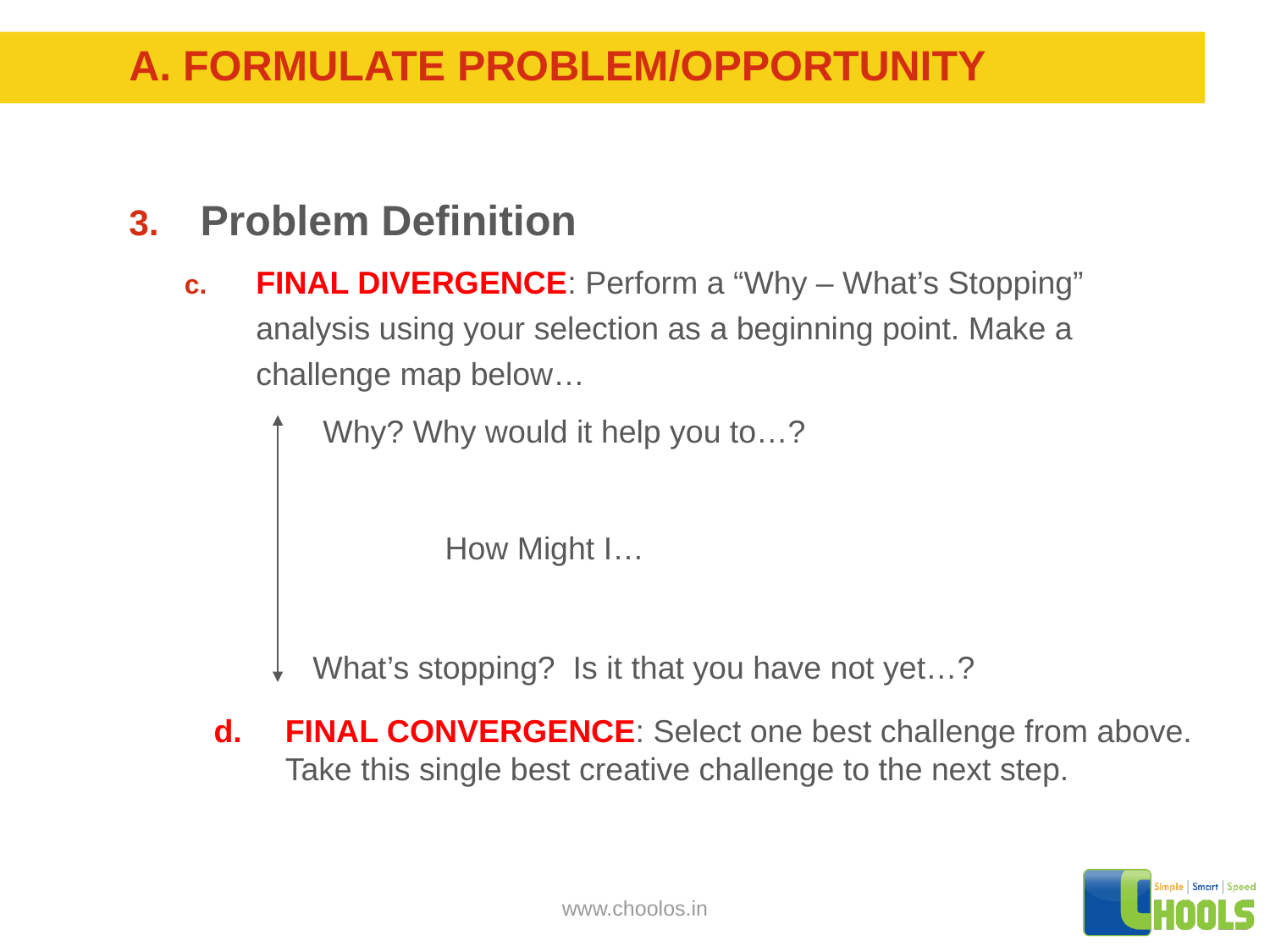

# A. Formulate problem/opportunity
Problem Definition
FINAL DIVERGENCE: Perform a “Why – What’s Stopping” analysis using your selection as a beginning point. Make a challenge map below…

Why? Why would it help you to…?
How Might I…
What’s stopping?  Is it that you have not yet…?
FINAL CONVERGENCE: Select one best challenge from above. Take this single best creative challenge to the next step.
www.choolos.in